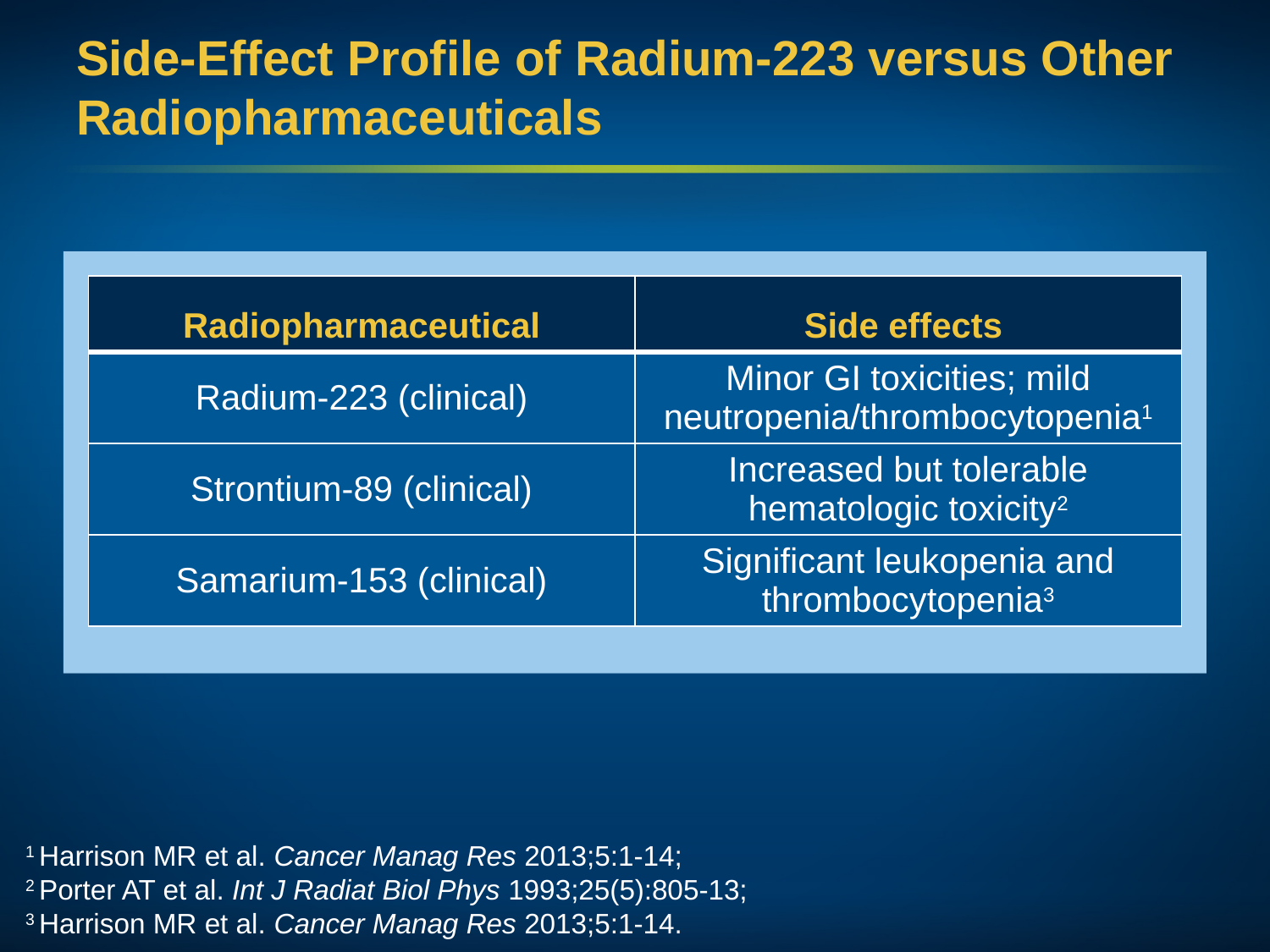

# Side-Effect Profile of Radium-223 versus Other Radiopharmaceuticals

| Radiopharmaceutical | Side effects |
| --- | --- |
| Radium-223 (clinical) | Minor GI toxicities; mild neutropenia/thrombocytopenia1 |
| Strontium-89 (clinical) | Increased but tolerable hematologic toxicity2 |
| Samarium-153 (clinical) | Significant leukopenia and thrombocytopenia3 |
1 Harrison MR et al. Cancer Manag Res 2013;5:1-14;
2 Porter AT et al. Int J Radiat Biol Phys 1993;25(5):805-13;
3 Harrison MR et al. Cancer Manag Res 2013;5:1-14.